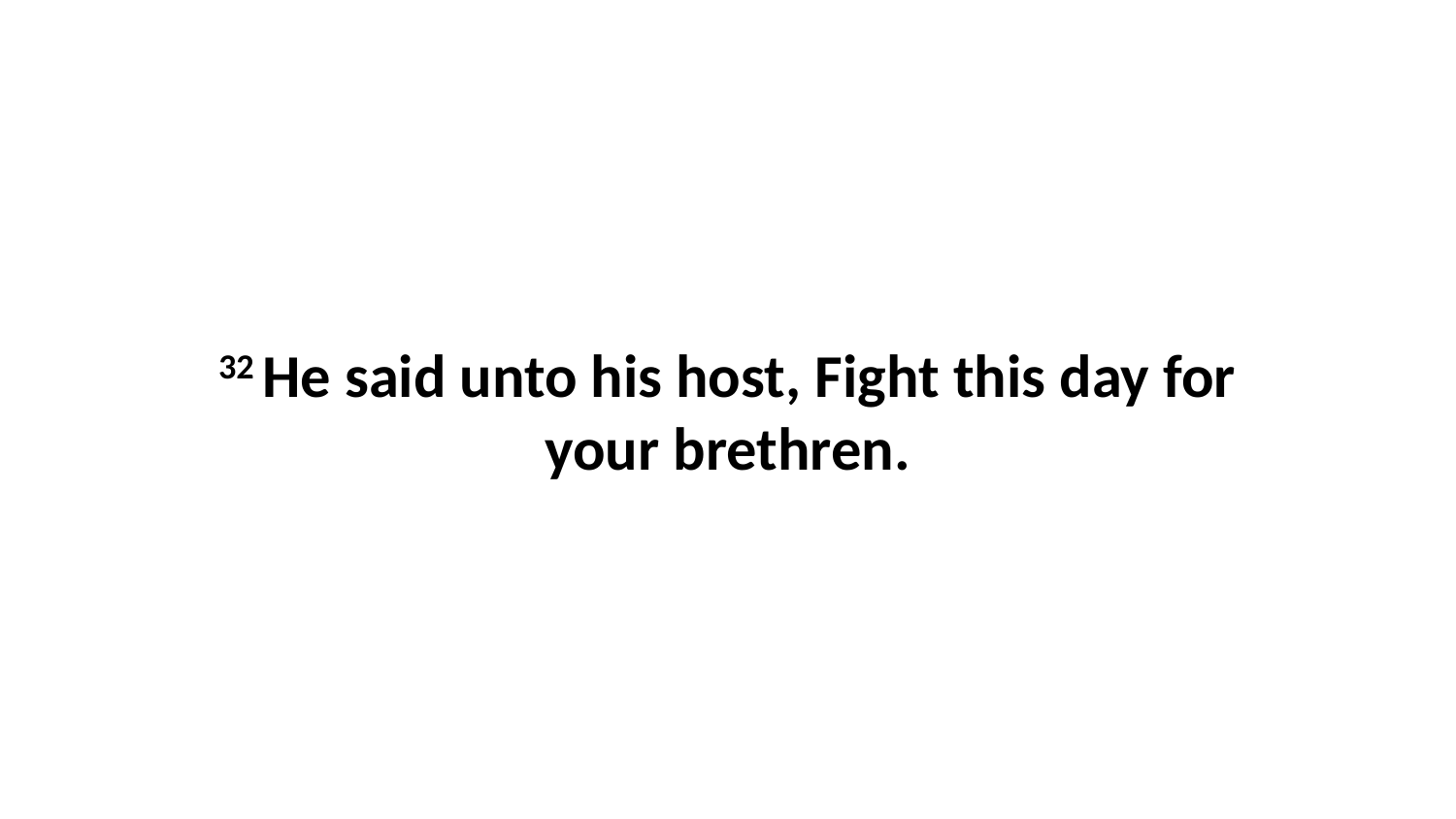

32 He said unto his host, Fight this day for your brethren.